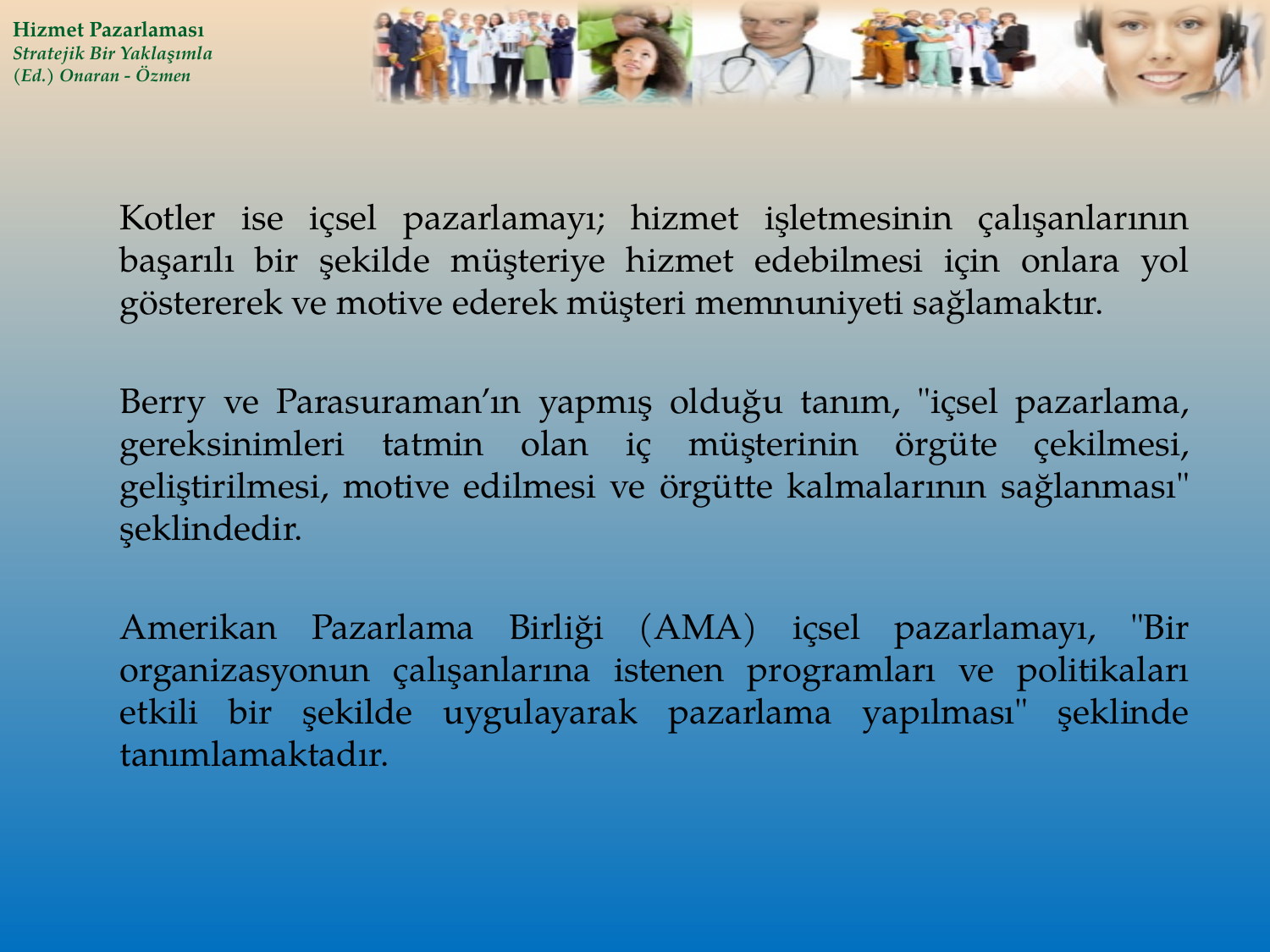

Kotler ise içsel pazarlamayı; hizmet işletmesinin çalışanlarının başarılı bir şekilde müşteriye hizmet edebilmesi için onlara yol göstererek ve motive ederek müşteri memnuniyeti sağlamaktır.

	Berry ve Parasuraman’ın yapmış olduğu tanım, "içsel pazarlama, gereksinimleri tatmin olan iç müşterinin örgüte çekilmesi, geliştirilmesi, motive edilmesi ve örgütte kalmalarının sağlanması" şeklindedir.

	Amerikan Pazarlama Birliği (AMA) içsel pazarlamayı, "Bir organizasyonun çalışanlarına istenen programları ve politikaları etkili bir şekilde uygulayarak pazarlama yapılması" şeklinde tanımlamaktadır.